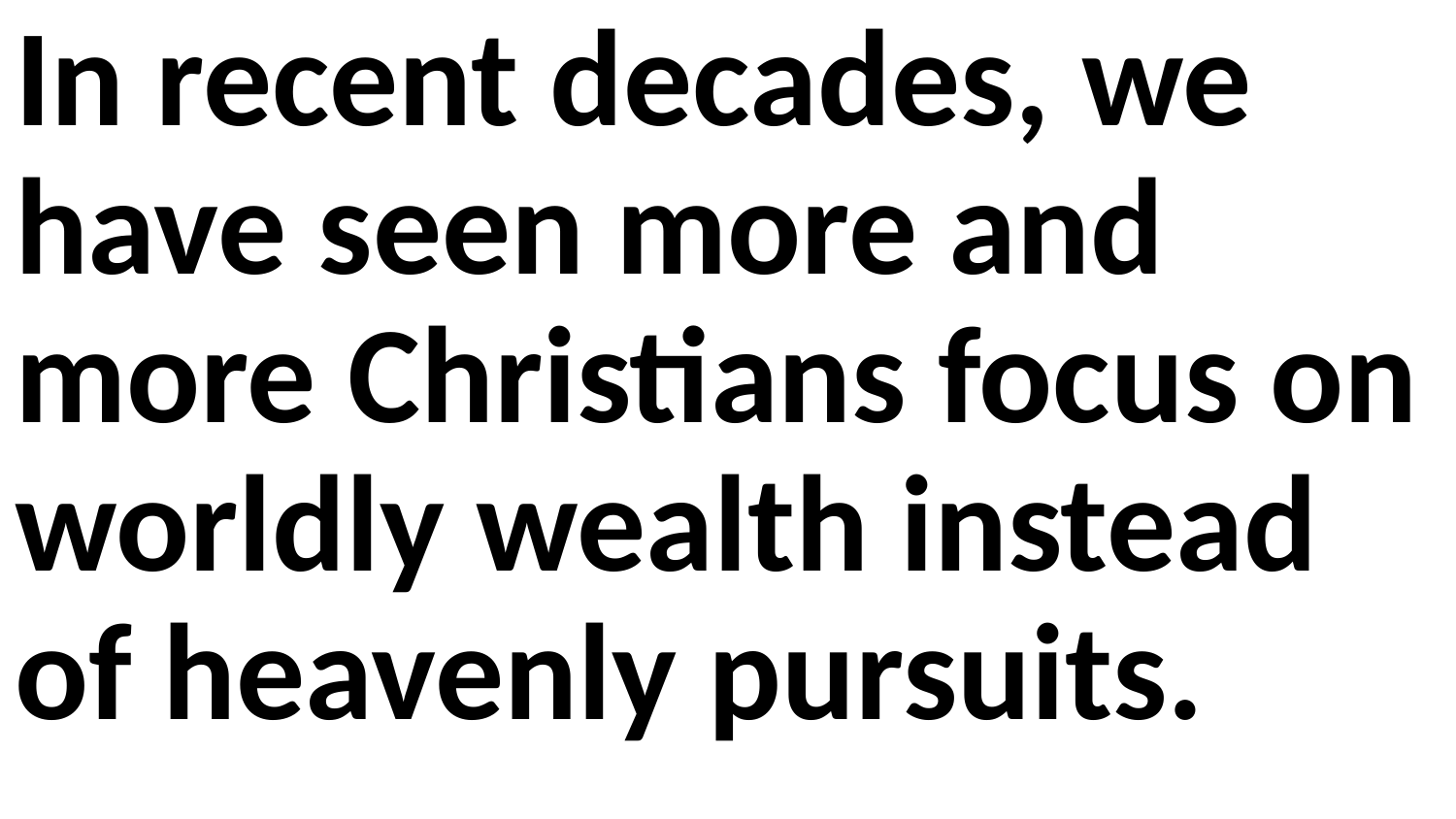

In recent decades, we have seen more and more Christians focus on worldly wealth instead of heavenly pursuits.